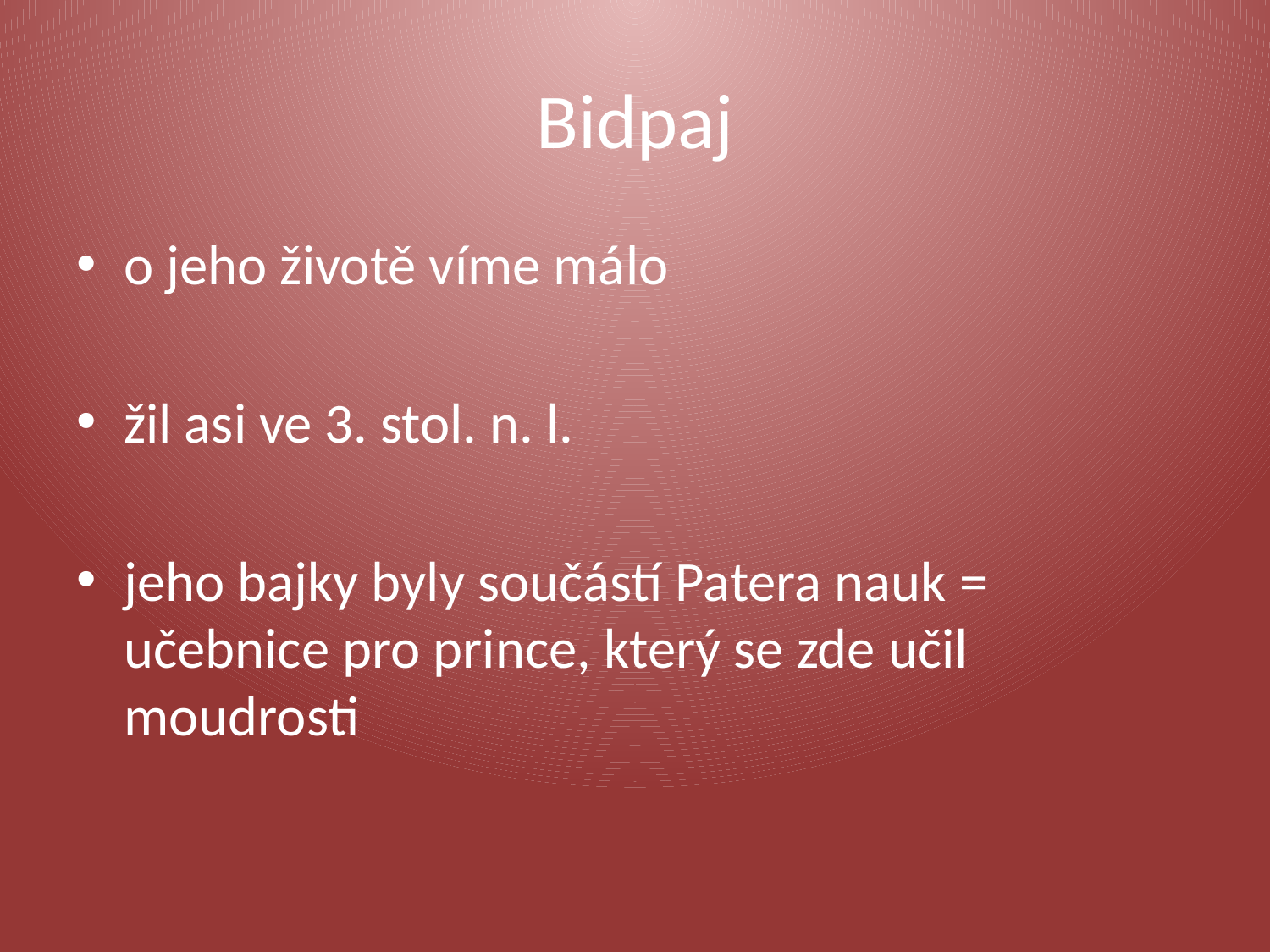

# Bidpaj
o jeho životě víme málo

žil asi ve 3. stol. n. l.

jeho bajky byly součástí Patera nauk = učebnice pro prince, který se zde učil moudrosti